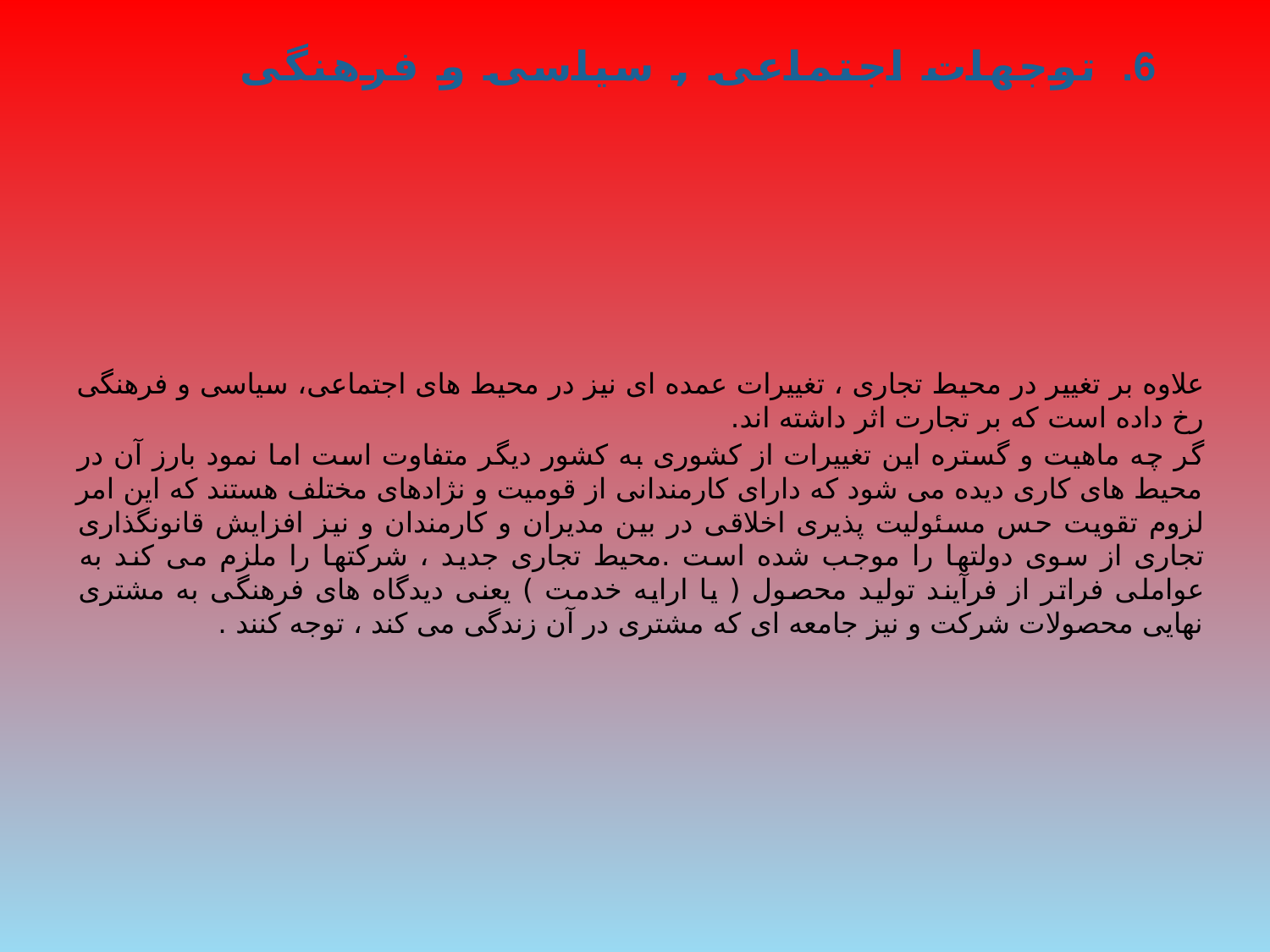

# توجهات اجتماعی , سیاسی و فرهنگی
علاوه بر تغییر در محیط تجاری ، تغییرات عمده ای نیز در محیط های اجتماعی، سیاسی و فرهنگی رخ داده است که بر تجارت اثر داشته اند.
گر چه ماهیت و گستره این تغییرات از کشوری به کشور دیگر متفاوت است اما نمود بارز آن در محیط های کاری دیده می شود که دارای کارمندانی از قومیت و نژادهای مختلف هستند که این امر لزوم تقویت حس مسئولیت پذیری اخلاقی در بین مدیران و کارمندان و نیز افزایش قانونگذاری تجاری از سوی دولتها را موجب شده است .محیط تجاری جدید ، شرکتها را ملزم می کند به عواملی فراتر از فرآیند تولید محصول ( یا ارایه خدمت ) یعنی دیدگاه های فرهنگی به مشتری نهایی محصولات شرکت و نیز جامعه ای که مشتری در آن زندگی می کند ، توجه کنند .